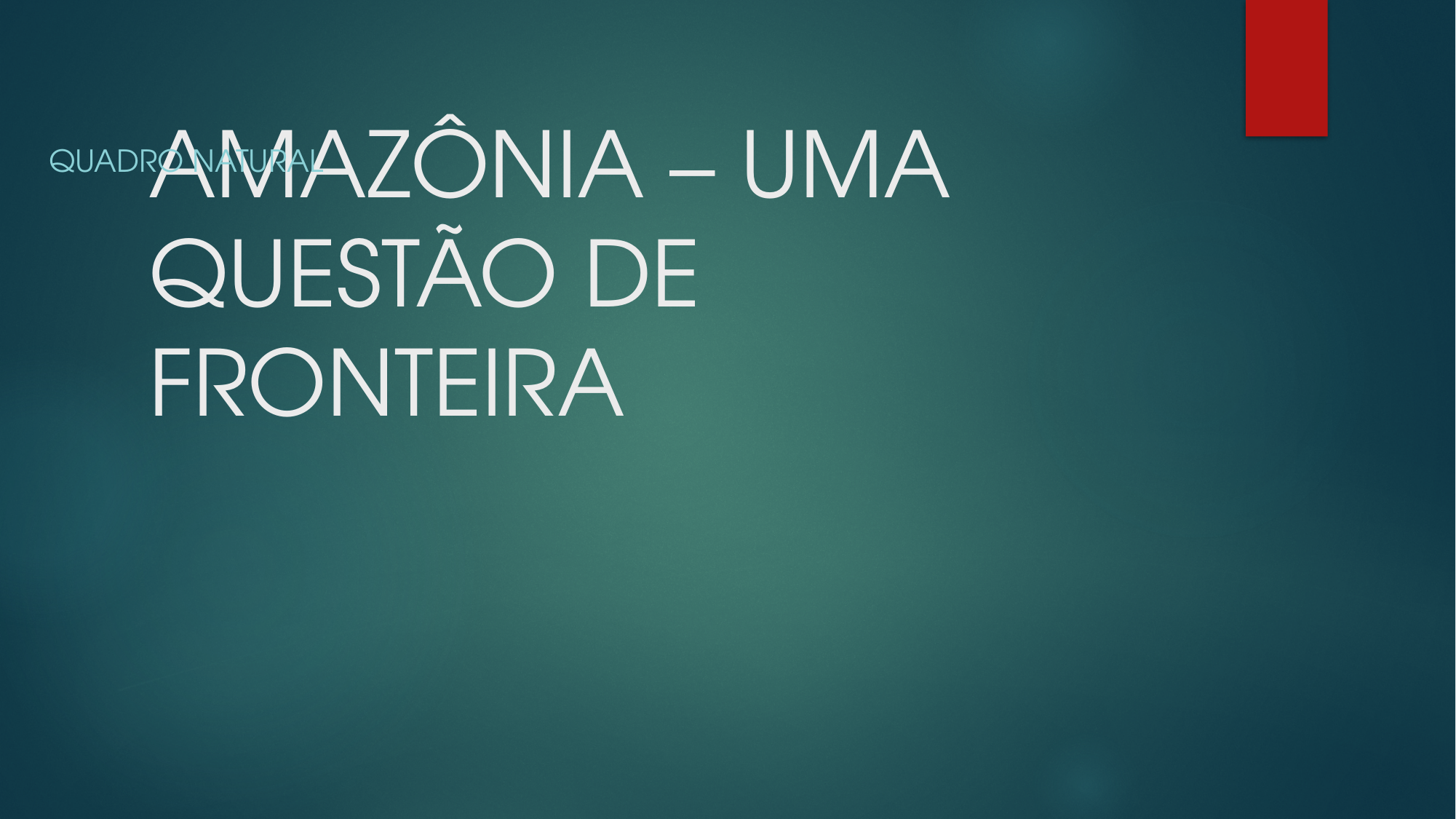

# AMAZÔNIA – UMA QUESTÃO DE FRONTEIRA
QUADRO NATURAL